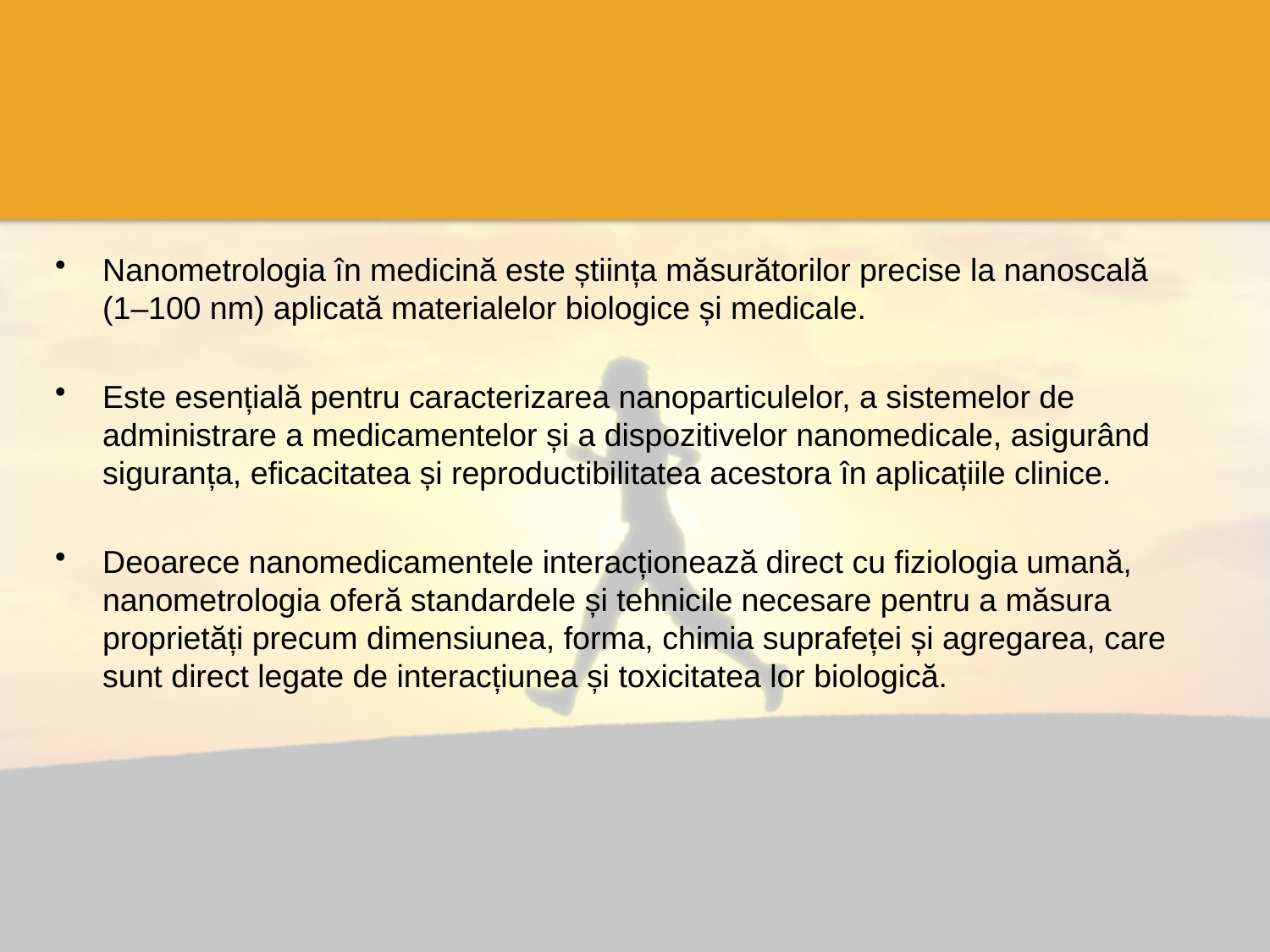

#
Nanometrologia în medicină este știința măsurătorilor precise la nanoscală (1–100 nm) aplicată materialelor biologice și medicale.

Este esențială pentru caracterizarea nanoparticulelor, a sistemelor de administrare a medicamentelor și a dispozitivelor nanomedicale, asigurând siguranța, eficacitatea și reproductibilitatea acestora în aplicațiile clinice.

Deoarece nanomedicamentele interacționează direct cu fiziologia umană, nanometrologia oferă standardele și tehnicile necesare pentru a măsura proprietăți precum dimensiunea, forma, chimia suprafeței și agregarea, care sunt direct legate de interacțiunea și toxicitatea lor biologică.